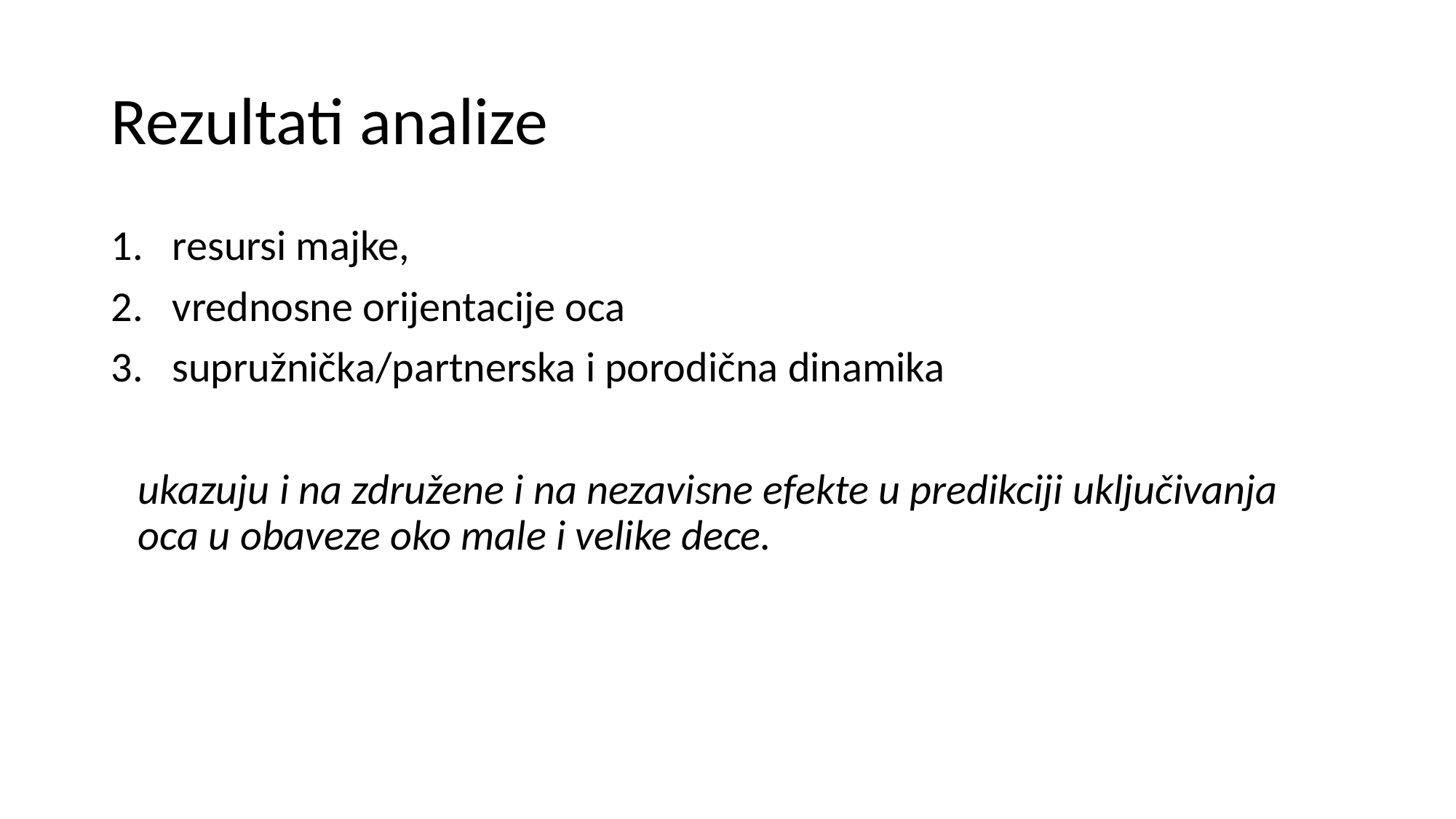

# Rezultati analize
resursi majke,
vrednosne orijentacije oca
supružnička/partnerska i porodična dinamika

	ukazuju i na združene i na nezavisne efekte u predikciji uključivanja oca u obaveze oko male i velike dece.